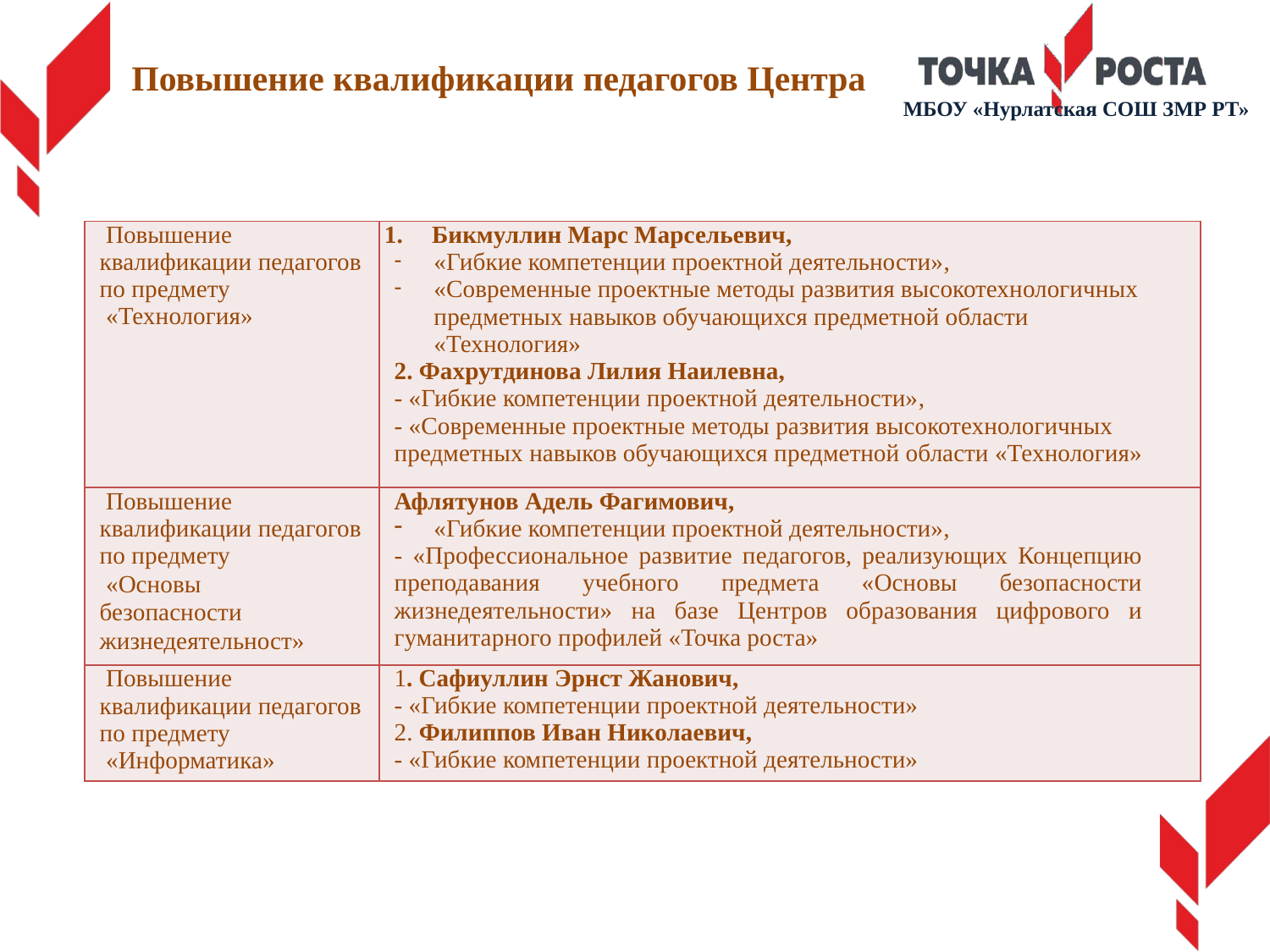

Повышение квалификации педагогов Центра
МБОУ «Нурлатская СОШ ЗМР РТ»
| Повышение квалификации педагогов по предмету «Технология» | Бикмуллин Марс Марсельевич, «Гибкие компетенции проектной деятельности», «Современные проектные методы развития высокотехнологичных предметных навыков обучающихся предметной области «Технология» 2. Фахрутдинова Лилия Наилевна, - «Гибкие компетенции проектной деятельности», - «Современные проектные методы развития высокотехнологичных предметных навыков обучающихся предметной области «Технология» |
| --- | --- |
| Повышение квалификации педагогов по предмету «Основы безопасности жизнедеятельност» | Афлятунов Адель Фагимович, «Гибкие компетенции проектной деятельности», - «Профессиональное развитие педагогов, реализующих Концепцию преподавания учебного предмета «Основы безопасности жизнедеятельности» на базе Центров образования цифрового и гуманитарного профилей «Точка роста» |
| Повышение квалификации педагогов по предмету «Информатика» | 1. Сафиуллин Эрнст Жанович, - «Гибкие компетенции проектной деятельности» 2. Филиппов Иван Николаевич, - «Гибкие компетенции проектной деятельности» |